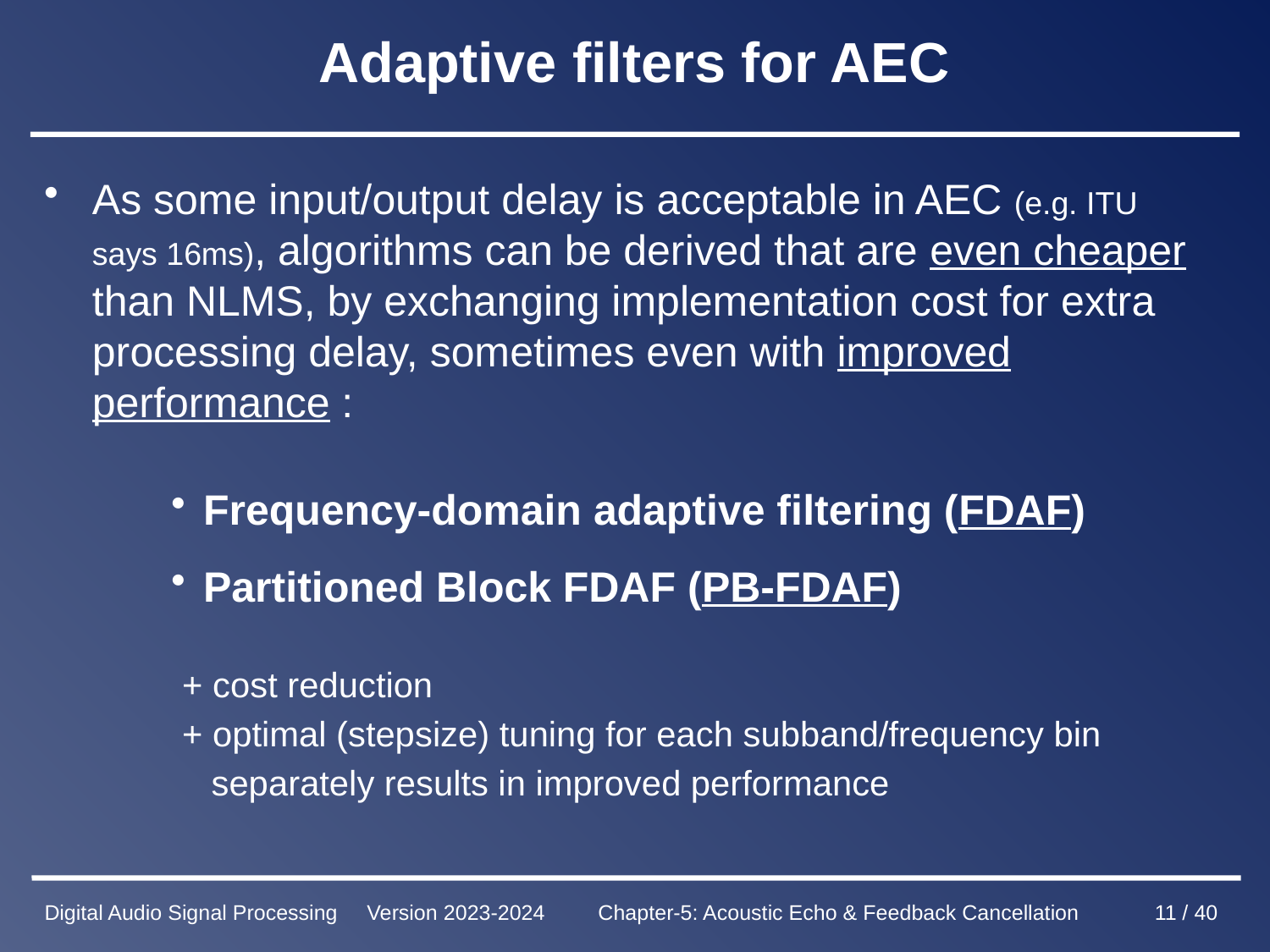

# Adaptive filters for AEC
As some input/output delay is acceptable in AEC (e.g. ITU says 16ms), algorithms can be derived that are even cheaper than NLMS, by exchanging implementation cost for extra processing delay, sometimes even with improved performance :

Frequency-domain adaptive filtering (FDAF)
Partitioned Block FDAF (PB-FDAF)
+ cost reduction
+ optimal (stepsize) tuning for each subband/frequency bin
   separately results in improved performance